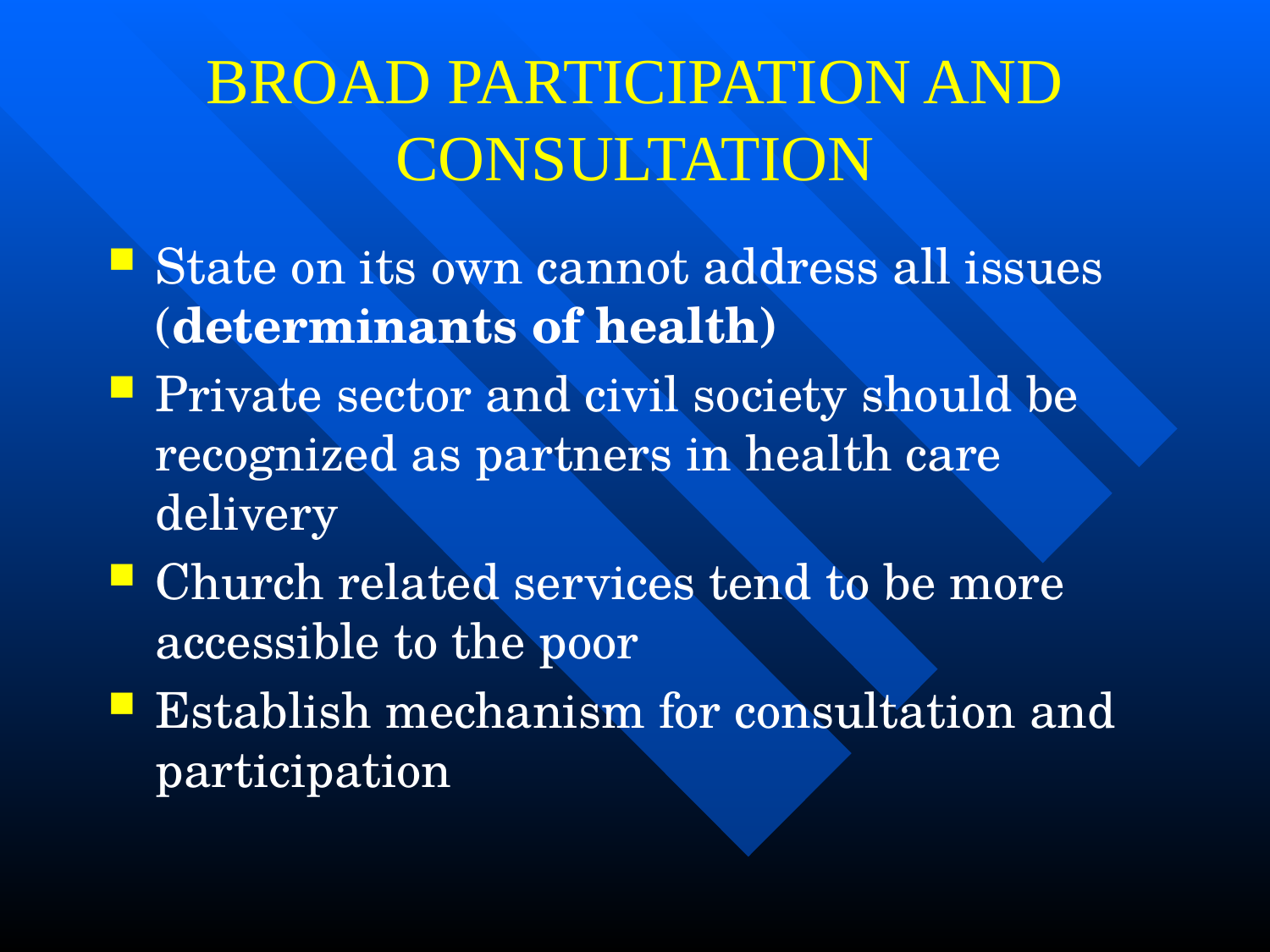

# BROAD PARTICIPATION AND CONSULTATION
State on its own cannot address all issues (determinants of health)
Private sector and civil society should be recognized as partners in health care delivery
Church related services tend to be more accessible to the poor
Establish mechanism for consultation and participation